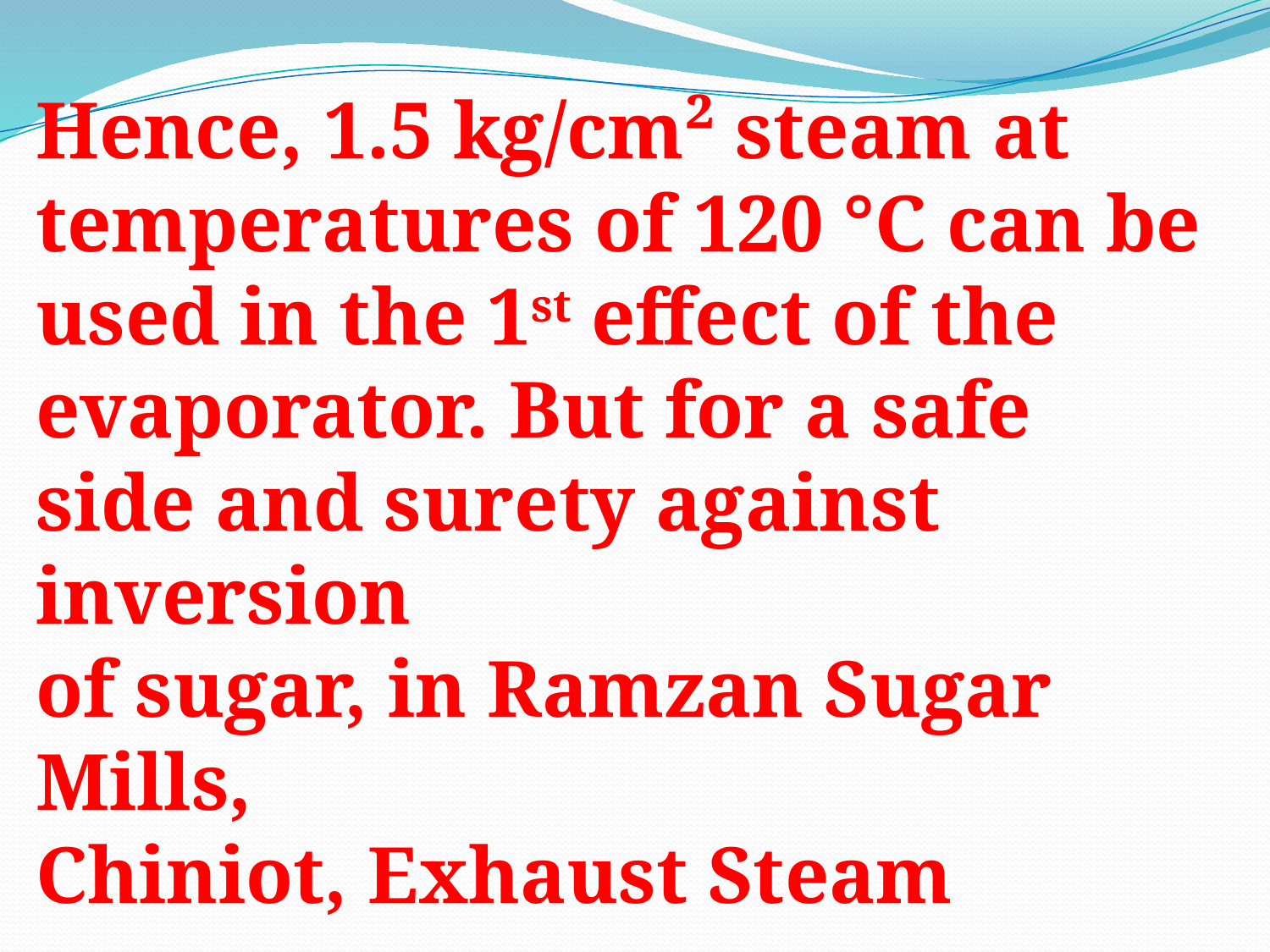

Hence, 1.5 kg/cm² steam at
temperatures of 120 °C can be
used in the 1st effect of the
evaporator. But for a safe
side and surety against inversion
of sugar, in Ramzan Sugar Mills,
Chiniot, Exhaust Steam pressure
is always kept in the range
of 1 kg/cm2 to 1.2 Kg/cm2.